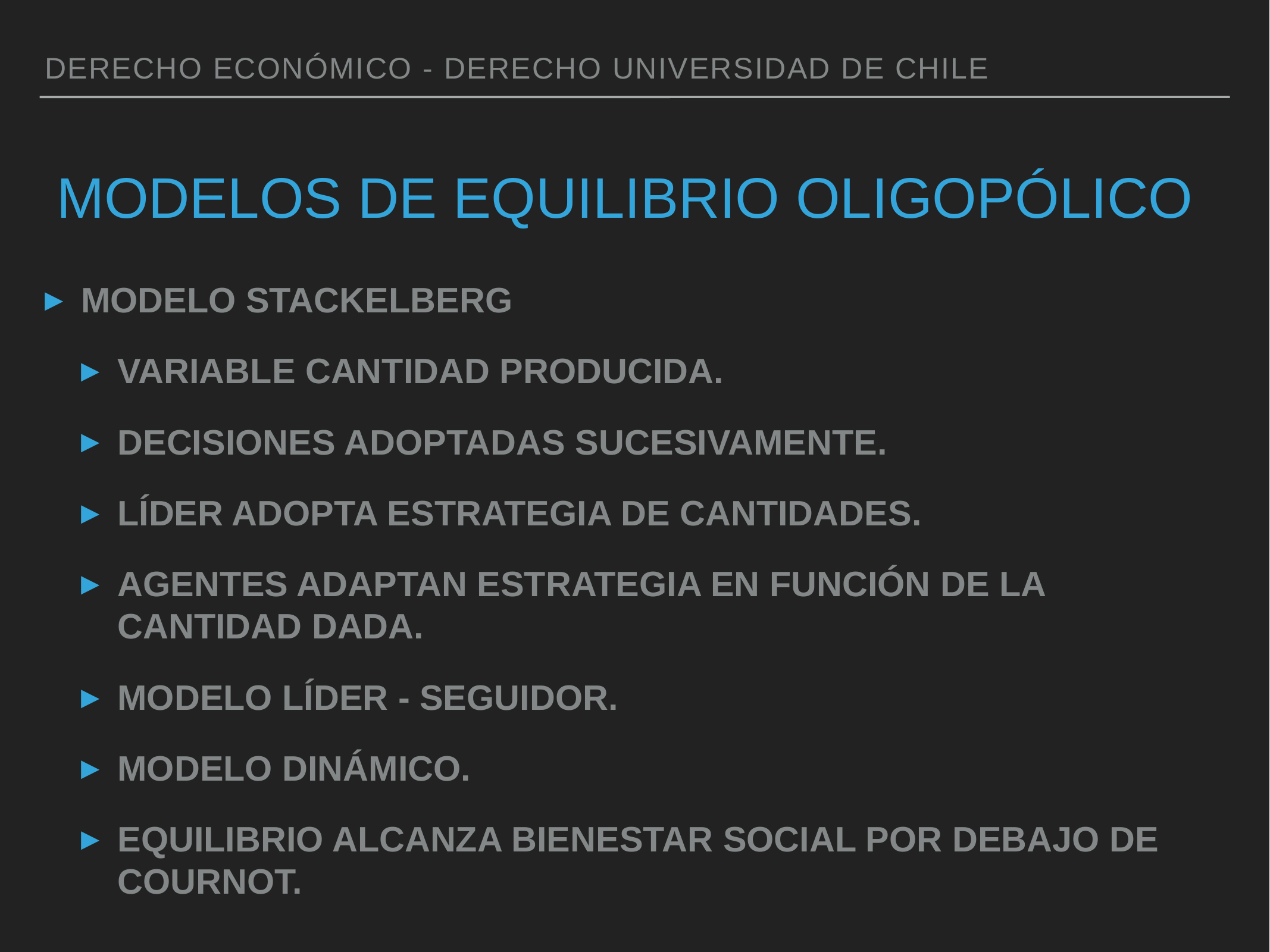

Derecho Económico - Derecho Universidad de Chile
# Modelos de equilibrio Oligopólico
Modelo Stackelberg
Variable cantidad producida.
Decisiones adoptadas sucesivamente.
líder adopta estrategia de cantidades.
Agentes adaptan estrategia en función de la cantidad dada.
Modelo Líder - Seguidor.
Modelo dinámico.
Equilibrio alcanza bienestar social por debajo de Cournot.